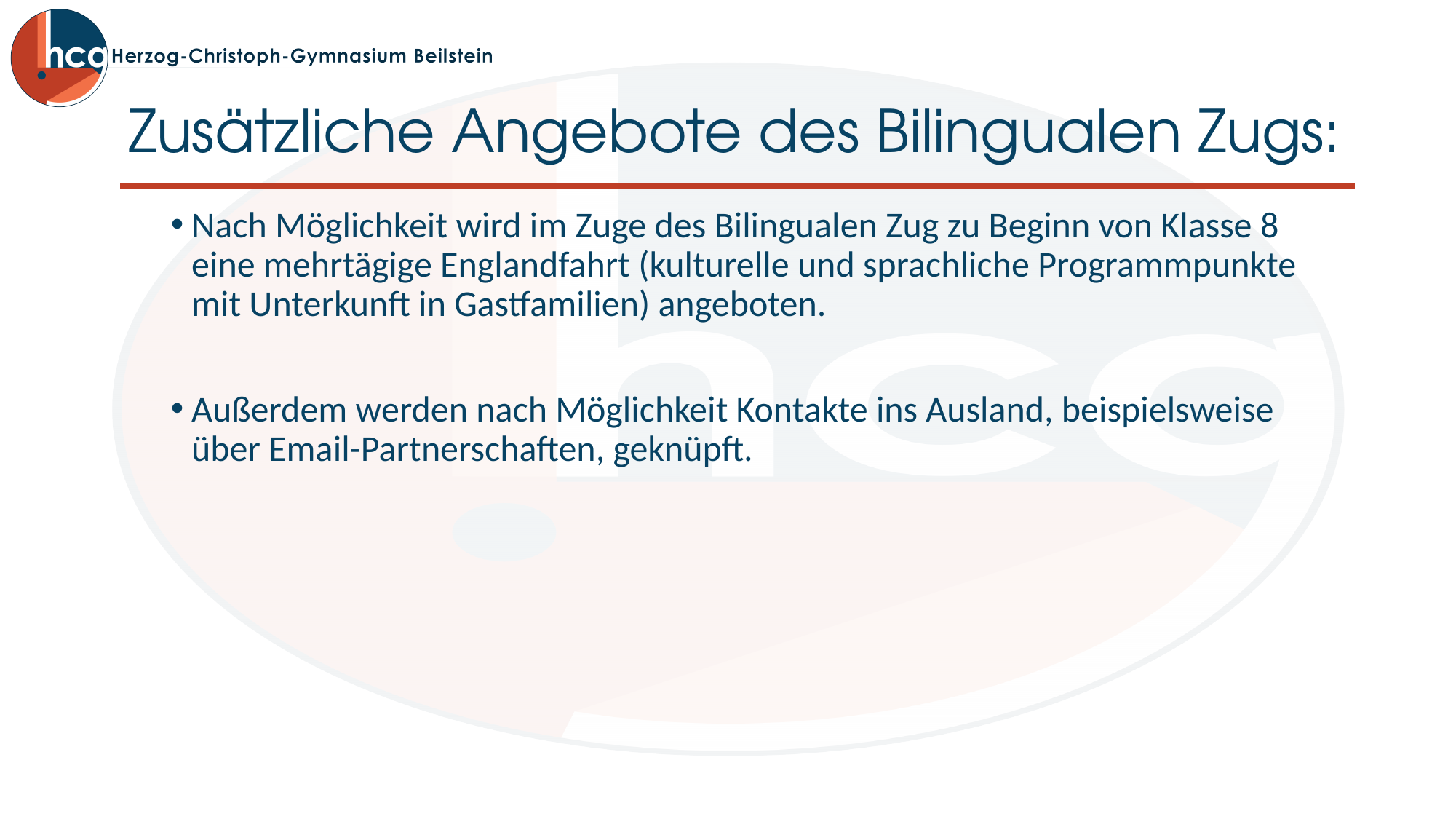

# Zusätzliche Angebote des Bilingualen Zugs:
Nach Möglichkeit wird im Zuge des Bilingualen Zug zu Beginn von Klasse 8 eine mehrtägige Englandfahrt (kulturelle und sprachliche Programmpunkte mit Unterkunft in Gastfamilien) angeboten.

Außerdem werden nach Möglichkeit Kontakte ins Ausland, beispielsweise über Email-Partnerschaften, geknüpft.